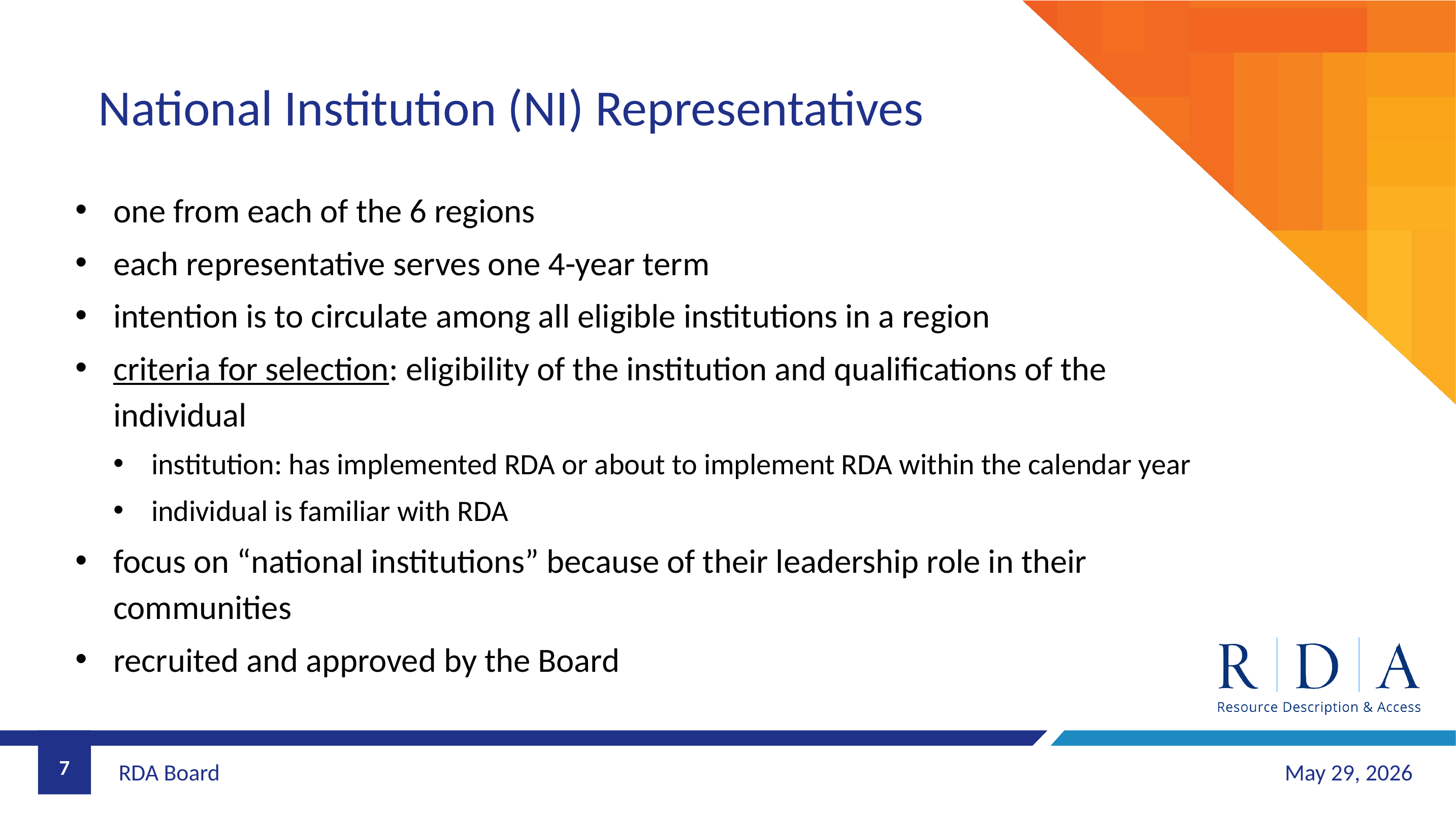

# National Institution (NI) Representatives
one from each of the 6 regions
each representative serves one 4-year term
intention is to circulate among all eligible institutions in a region
criteria for selection: eligibility of the institution and qualifications of the individual
institution: has implemented RDA or about to implement RDA within the calendar year
individual is familiar with RDA
focus on “national institutions” because of their leadership role in their communities
recruited and approved by the Board

7
May 29, 2026